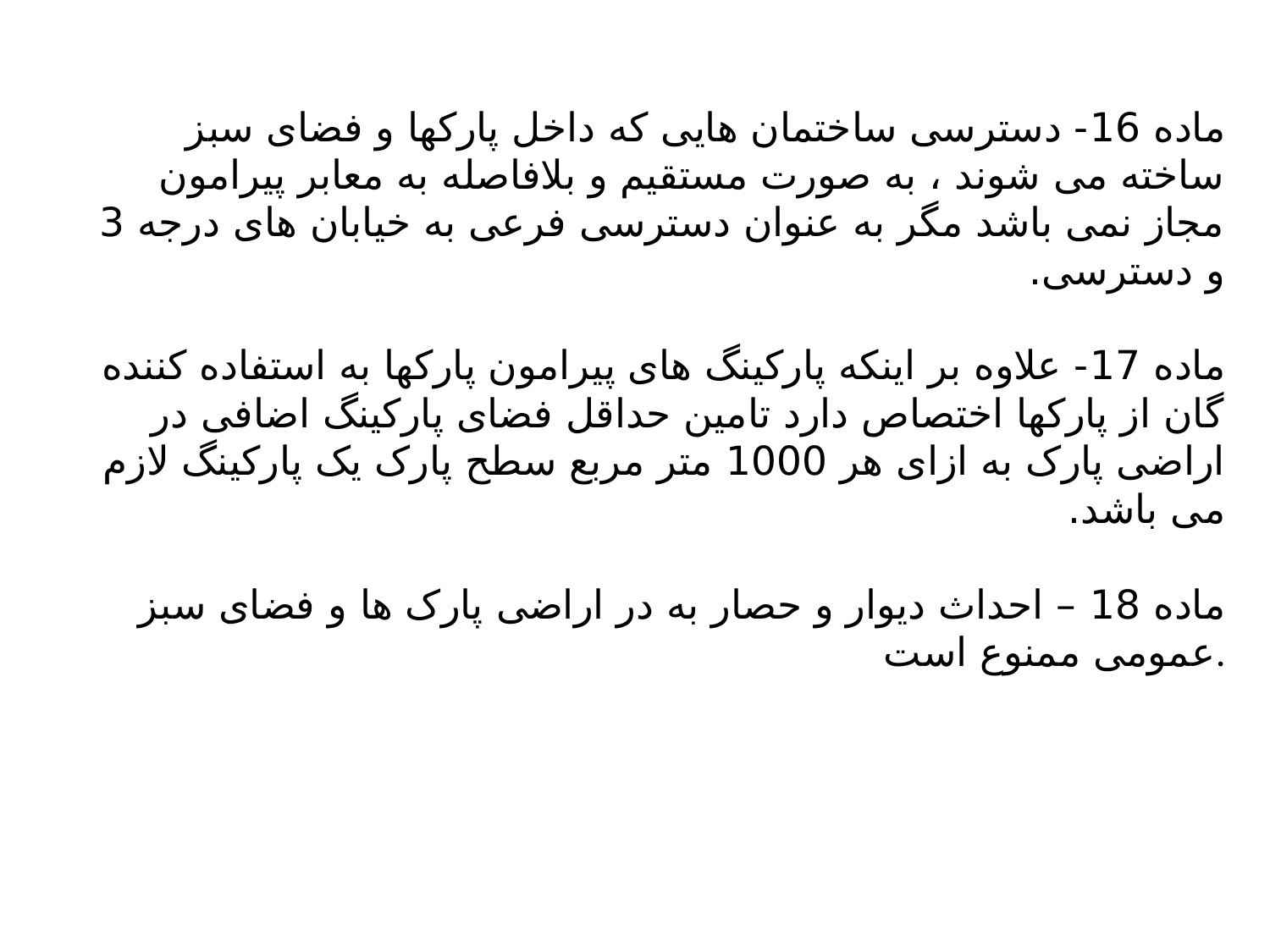

ماده 16- دسترسی ساختمان هایی که داخل پارکها و فضای سبز ساخته می شوند ، به صورت مستقیم و بلافاصله به معابر پیرامون مجاز نمی باشد مگر به عنوان دسترسی فرعی به خیابان های درجه 3 و دسترسی. 
ماده 17- علاوه بر اینکه پارکینگ های پیرامون پارکها به استفاده کننده گان از پارکها اختصاص دارد تامین حداقل فضای پارکینگ اضافی در اراضی پارک به ازای هر 1000 متر مربع سطح پارک یک پارکینگ لازم می باشد. 
ماده 18 – احداث دیوار و حصار به در اراضی پارک ها و فضای سبز عمومی ممنوع است.